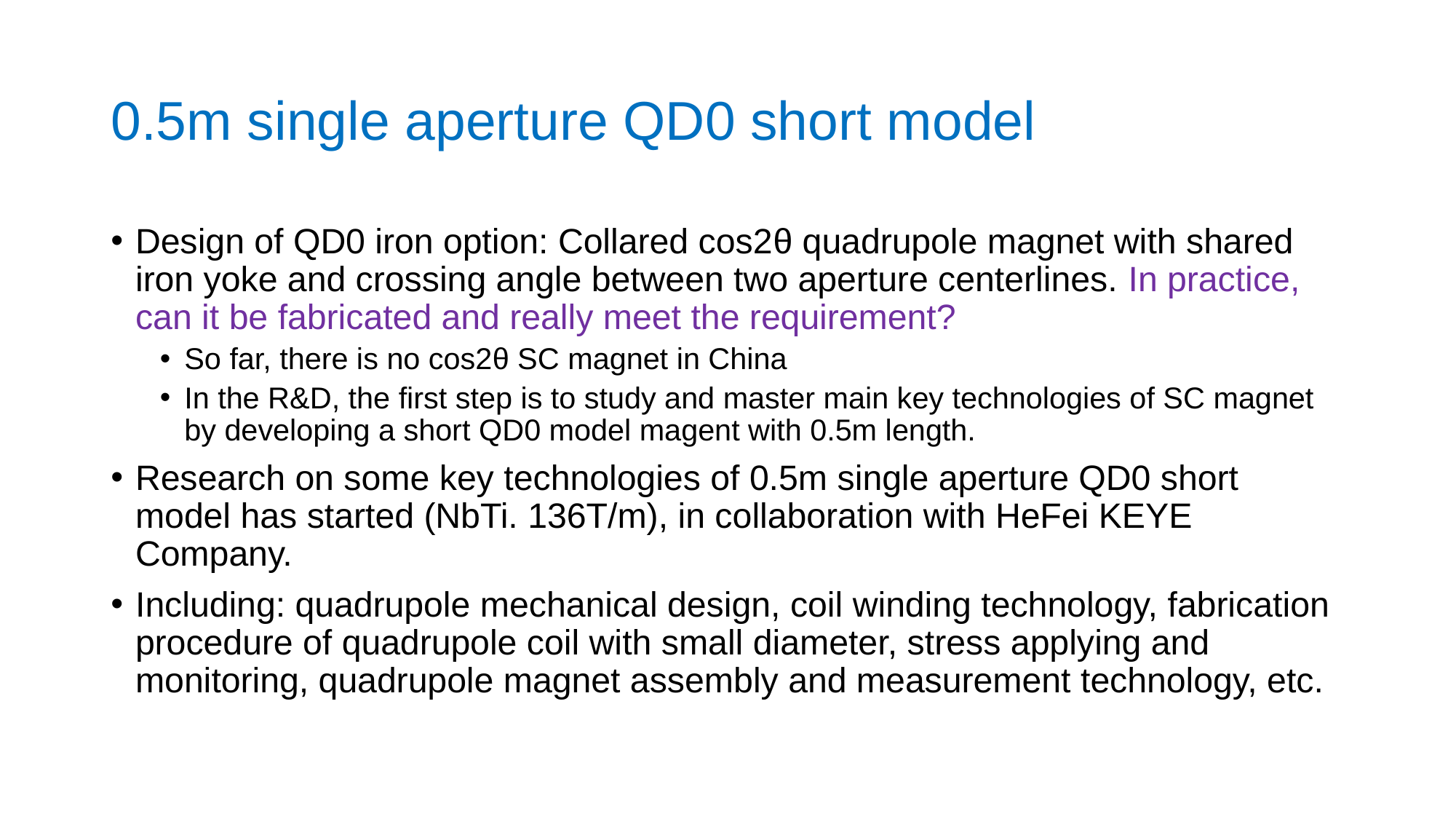

# 0.5m single aperture QD0 short model
Design of QD0 iron option: Collared cos2θ quadrupole magnet with shared iron yoke and crossing angle between two aperture centerlines. In practice, can it be fabricated and really meet the requirement?
So far, there is no cos2θ SC magnet in China
In the R&D, the first step is to study and master main key technologies of SC magnet by developing a short QD0 model magent with 0.5m length.
Research on some key technologies of 0.5m single aperture QD0 short model has started (NbTi. 136T/m), in collaboration with HeFei KEYE Company.
Including: quadrupole mechanical design, coil winding technology, fabrication procedure of quadrupole coil with small diameter, stress applying and monitoring, quadrupole magnet assembly and measurement technology, etc.